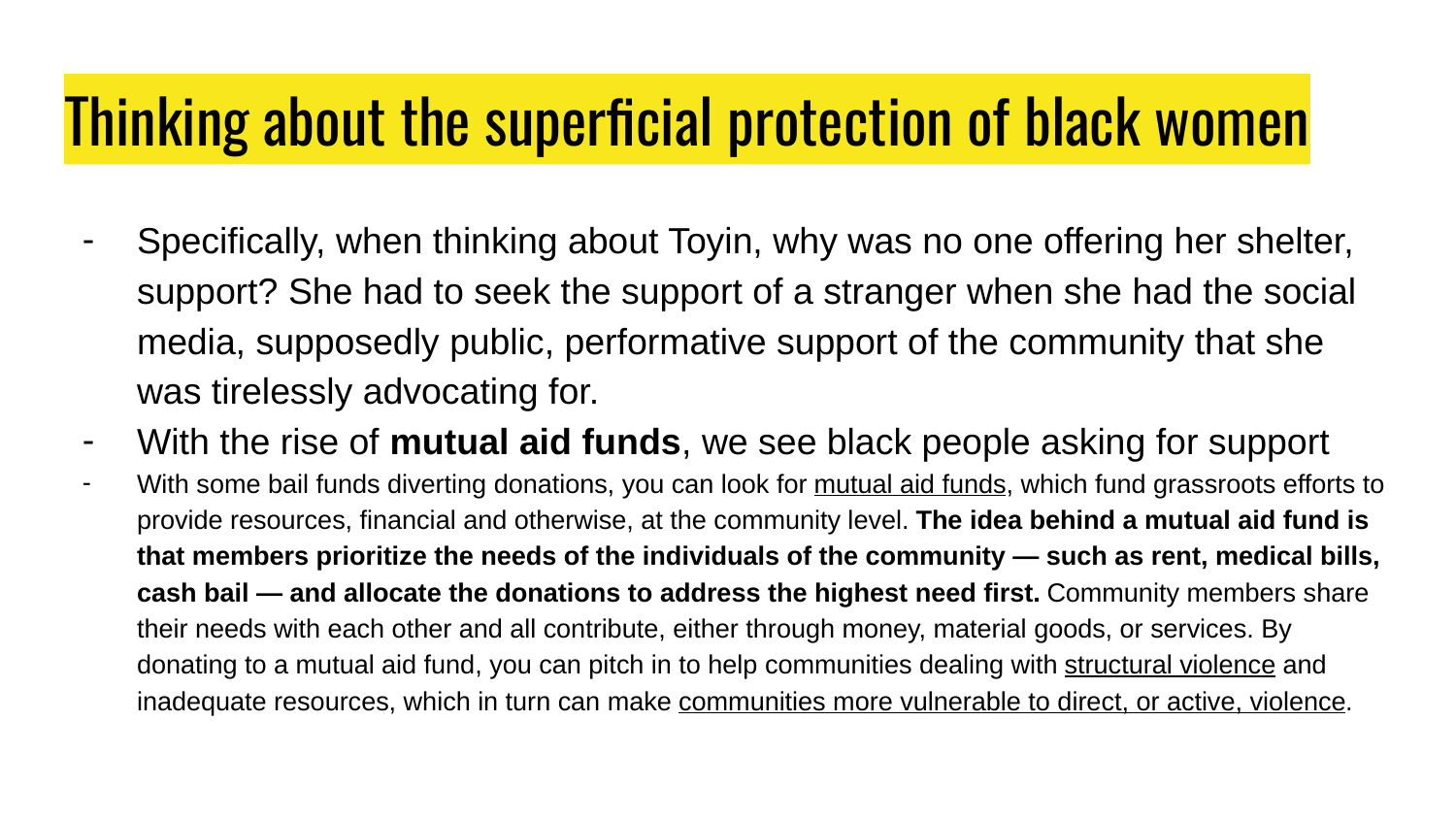

# Thinking about the superficial protection of black women
Specifically, when thinking about Toyin, why was no one offering her shelter, support? She had to seek the support of a stranger when she had the social media, supposedly public, performative support of the community that she was tirelessly advocating for.
With the rise of mutual aid funds, we see black people asking for support
With some bail funds diverting donations, you can look for mutual aid funds, which fund grassroots efforts to provide resources, financial and otherwise, at the community level. The idea behind a mutual aid fund is that members prioritize the needs of the individuals of the community — such as rent, medical bills, cash bail — and allocate the donations to address the highest need first. Community members share their needs with each other and all contribute, either through money, material goods, or services. By donating to a mutual aid fund, you can pitch in to help communities dealing with structural violence and inadequate resources, which in turn can make communities more vulnerable to direct, or active, violence.